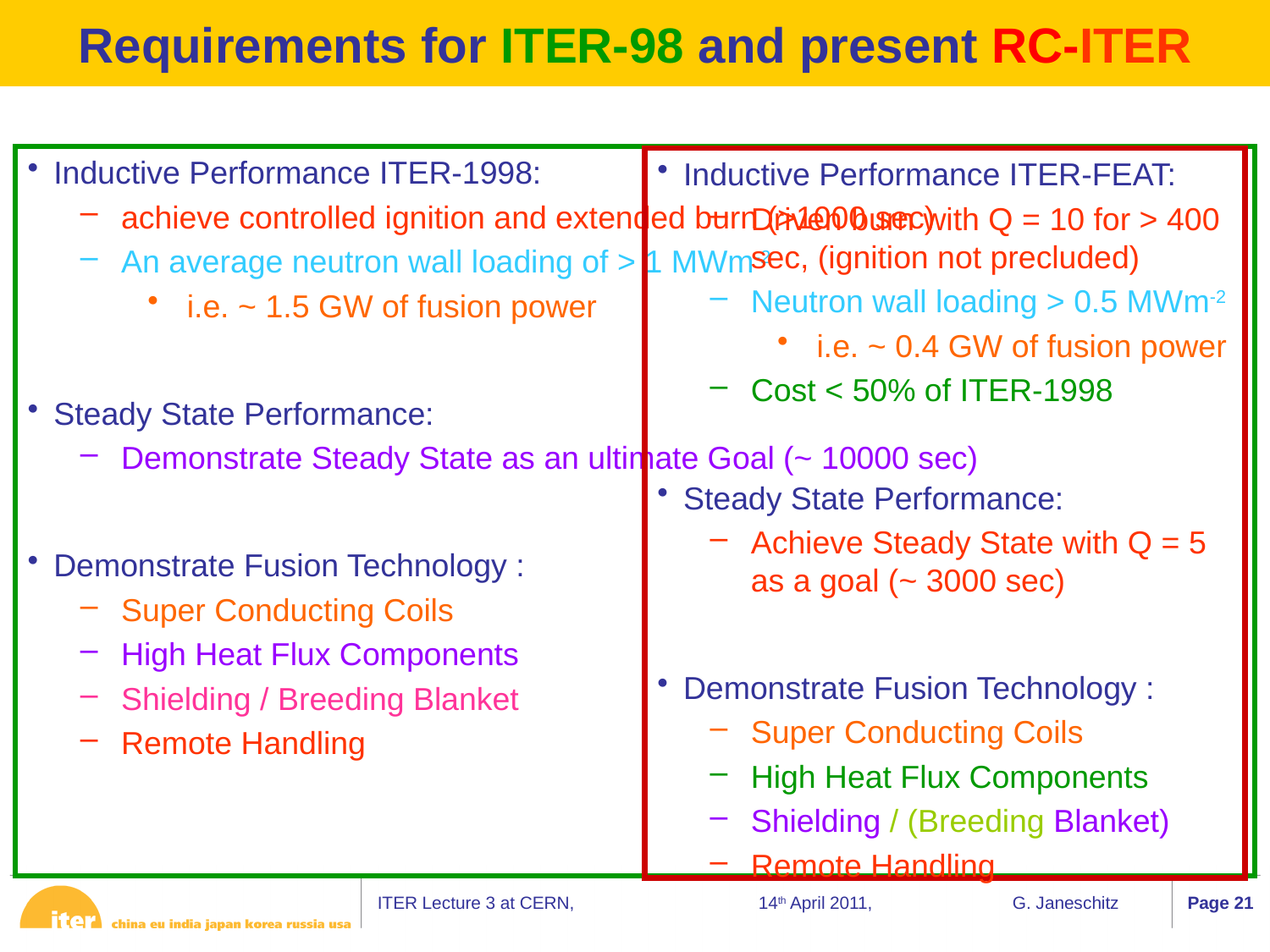

# Requirements for ITER-98 and present RC-ITER
Inductive Performance ITER-1998:
achieve controlled ignition and extended burn (>1000 sec)
An average neutron wall loading of > 1 MWm-2
i.e. ~ 1.5 GW of fusion power

Steady State Performance:
Demonstrate Steady State as an ultimate Goal (~ 10000 sec)

Demonstrate Fusion Technology :
Super Conducting Coils
High Heat Flux Components
Shielding / Breeding Blanket
Remote Handling

Inductive Performance ITER-FEAT:
Driven burn with Q = 10 for > 400 sec, (ignition not precluded)
Neutron wall loading > 0.5 MWm-2
i.e. ~ 0.4 GW of fusion power
Cost < 50% of ITER-1998

Steady State Performance:
Achieve Steady State with Q = 5 as a goal (~ 3000 sec)

Demonstrate Fusion Technology :
Super Conducting Coils
High Heat Flux Components
Shielding / (Breeding Blanket)
Remote Handling